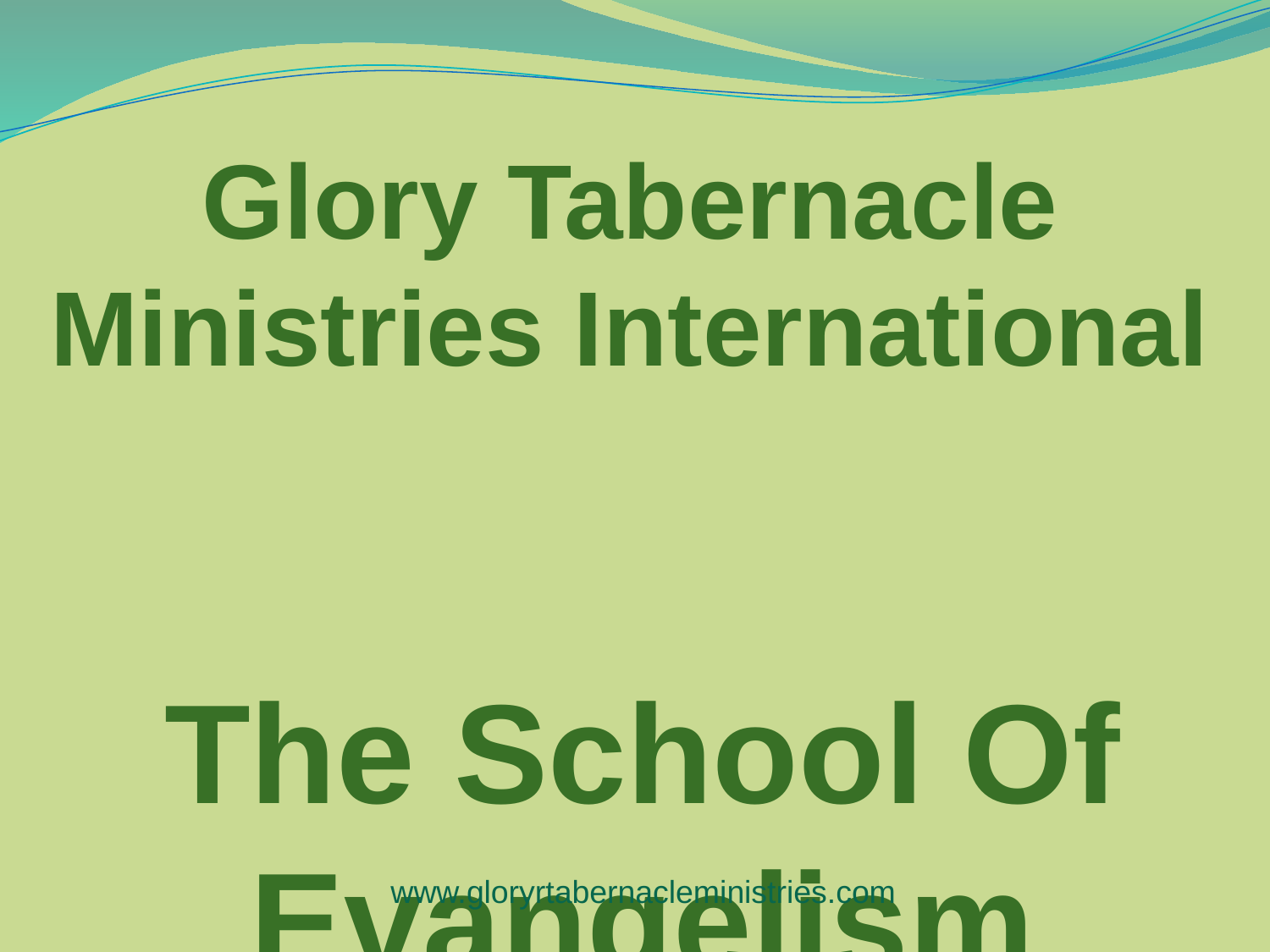

Glory Tabernacle Ministries International
The School Of Evangelism
www.gloryrtabernacleministries.com